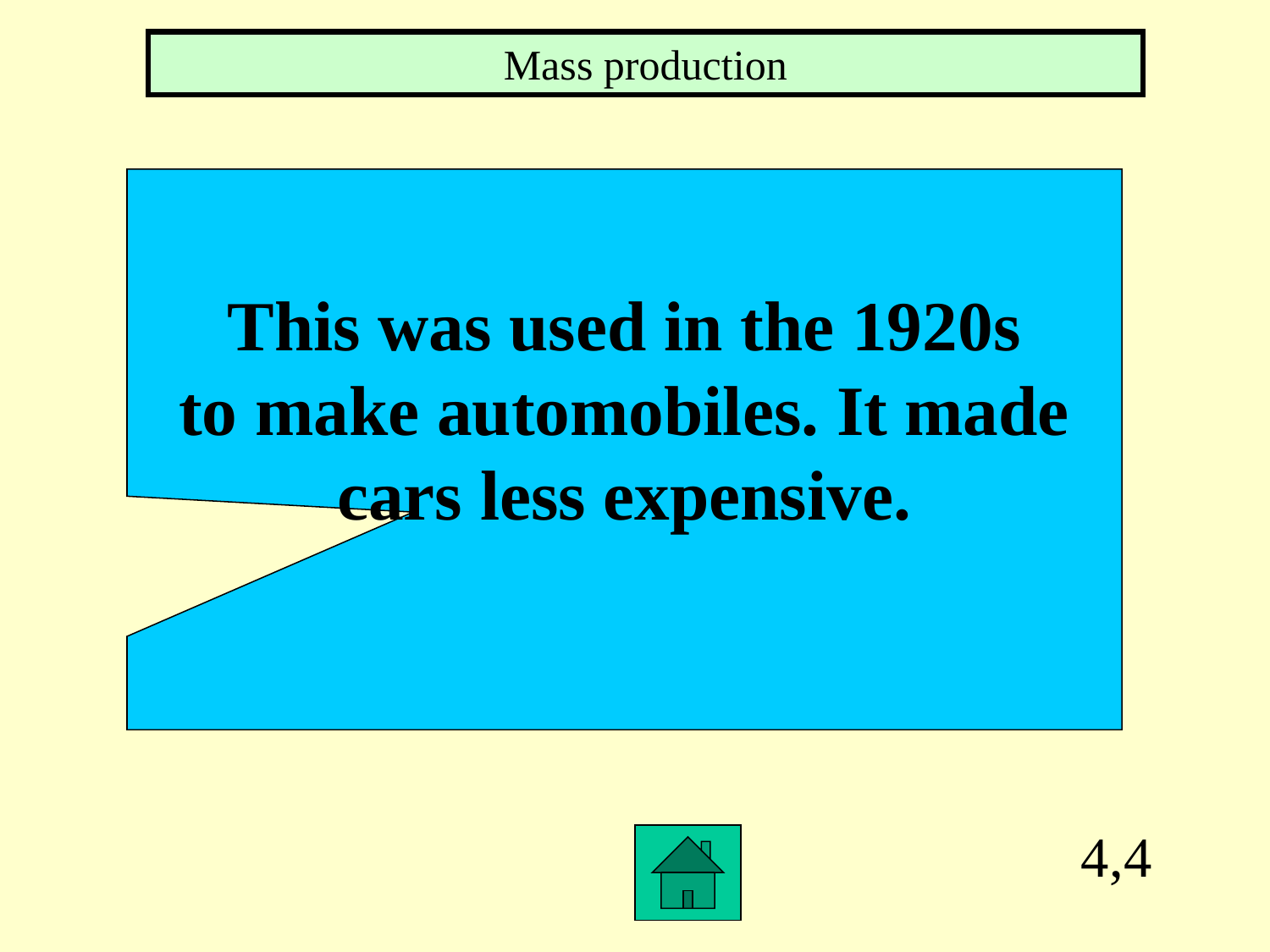

Mass production
This was used in the 1920s
to make automobiles. It made
cars less expensive.

4,4